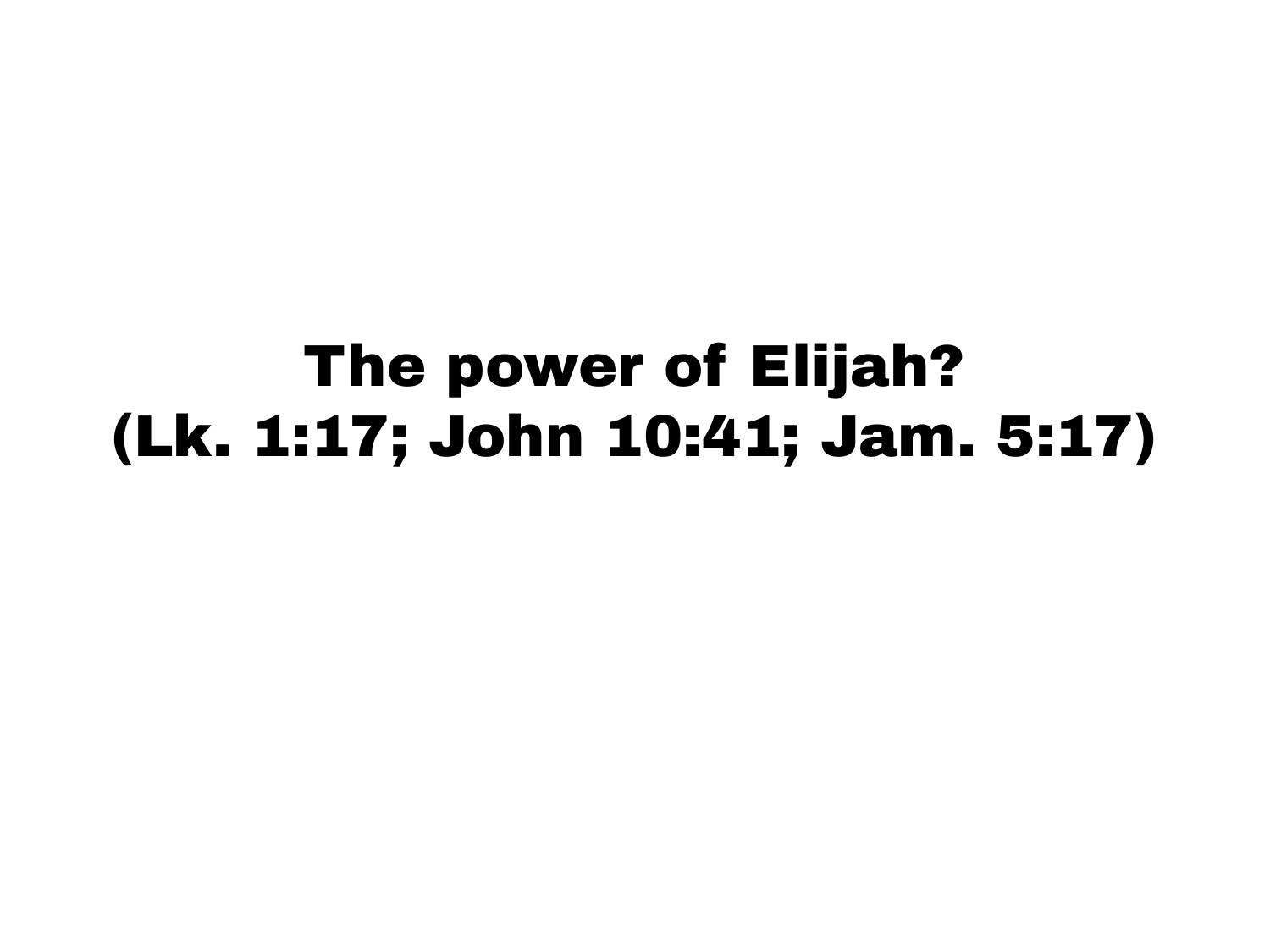

# The power of Elijah? (Lk. 1:17; John 10:41; Jam. 5:17)